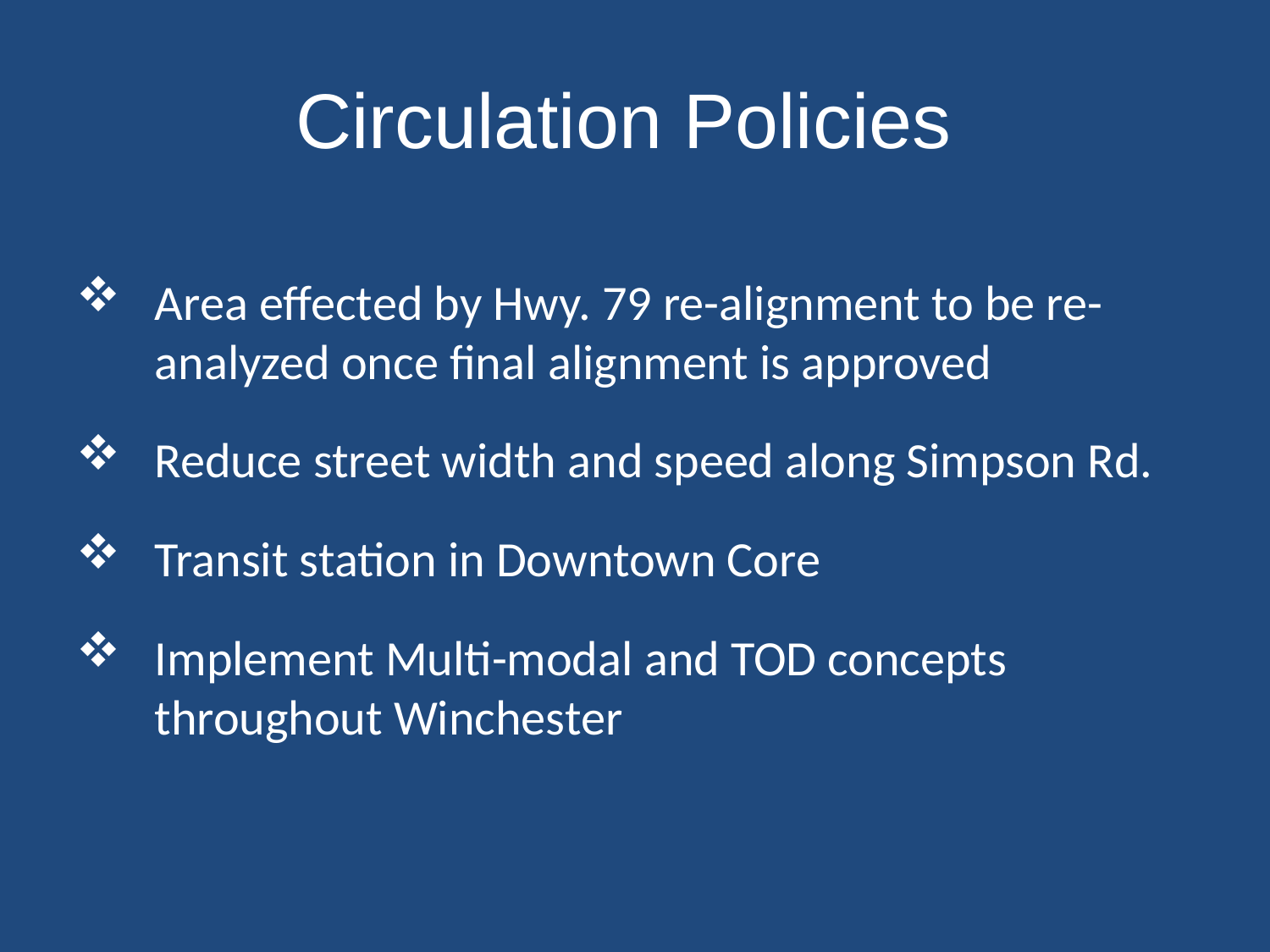

# Circulation Policies
Area effected by Hwy. 79 re-alignment to be re-analyzed once final alignment is approved

Reduce street width and speed along Simpson Rd.

Transit station in Downtown Core

Implement Multi-modal and TOD concepts throughout Winchester